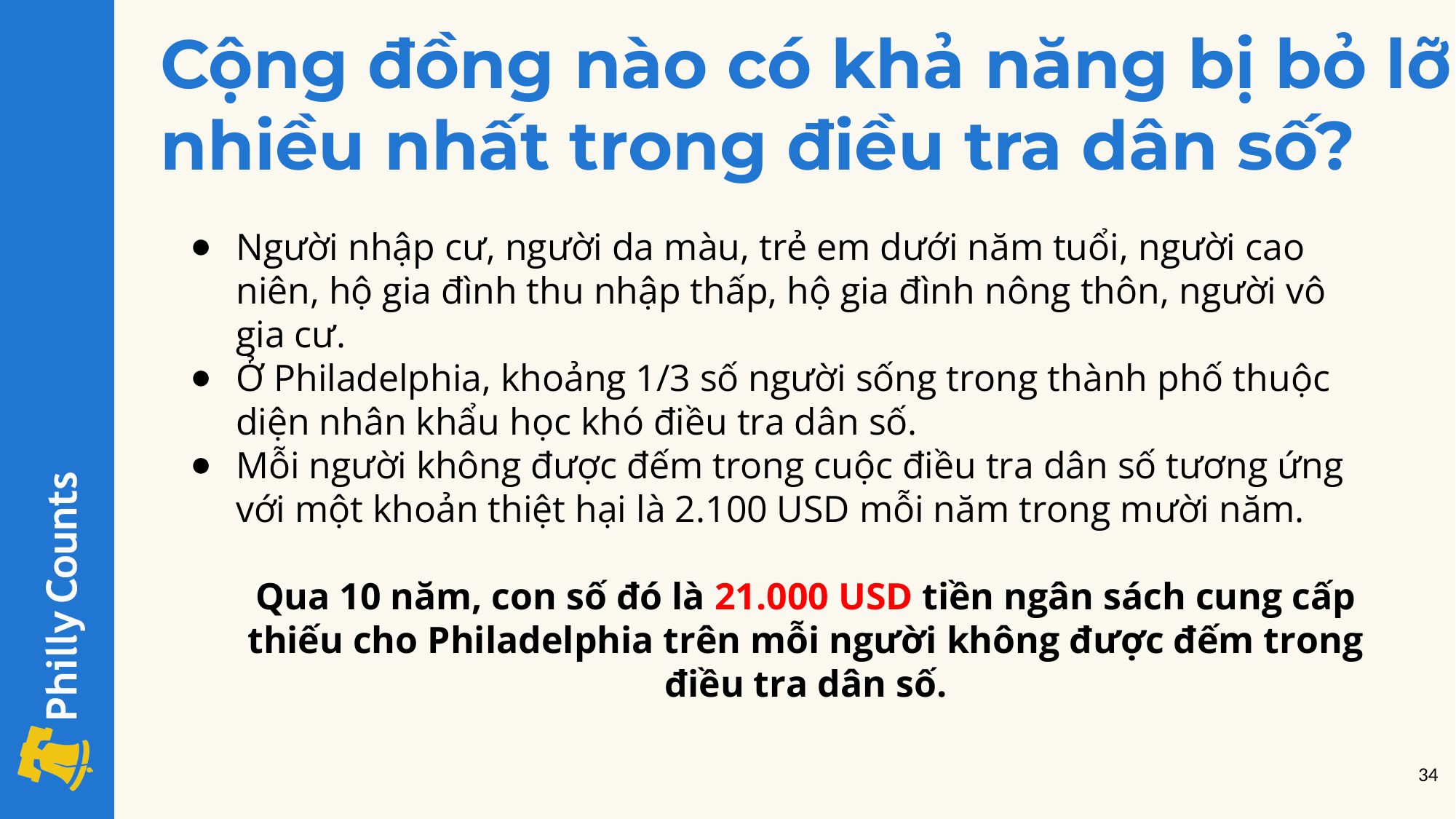

Cộng đồng nào có khả năng bị bỏ lỡ nhiều nhất trong điều tra dân số?
Người nhập cư, người da màu, trẻ em dưới năm tuổi, người cao niên, hộ gia đình thu nhập thấp, hộ gia đình nông thôn, người vô gia cư.
Ở Philadelphia, khoảng 1/3 số người sống trong thành phố thuộc diện nhân khẩu học khó điều tra dân số.
Mỗi người không được đếm trong cuộc điều tra dân số tương ứng với một khoản thiệt hại là 2.100 USD mỗi năm trong mười năm.

Qua 10 năm, con số đó là 21.000 USD tiền ngân sách cung cấp thiếu cho Philadelphia trên mỗi người không được đếm trong điều tra dân số.
34